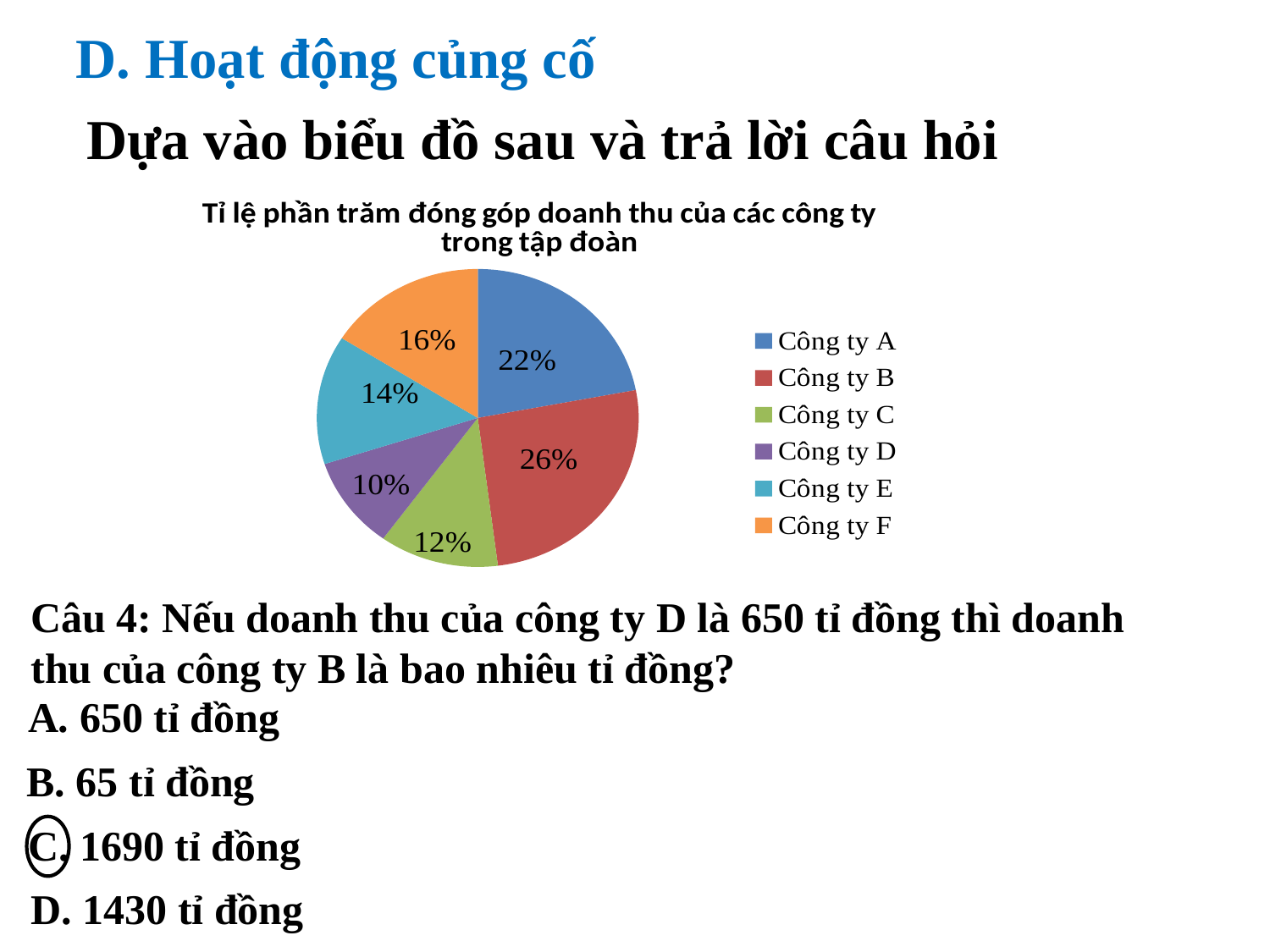

D. Hoạt động củng cố
   Dựa vào biểu đồ sau và trả lời câu hỏi

### Chart: Tỉ lệ phần trăm đóng góp doanh thu của các công ty trong tập đoàn

| Category | Tỉ lệ phần trăm đóng góp doanh thu của các công ti trong tập đoàn |
|---|---|
| Công ty A | 0.22 |
| Công ty B | 0.26 |
| Công ty C | 0.12 |
| Công ty D | 0.1 |
| Công ty E | 0.14 |
| Công ty F | 0.16 |
Câu 4: Nếu doanh thu của công ty D là 650 tỉ đồng thì doanh thu của công ty B là bao nhiêu tỉ đồng?
A. 650 tỉ đồng
B. 65 tỉ đồng
C. 1690 tỉ đồng

D. 1430 tỉ đồng